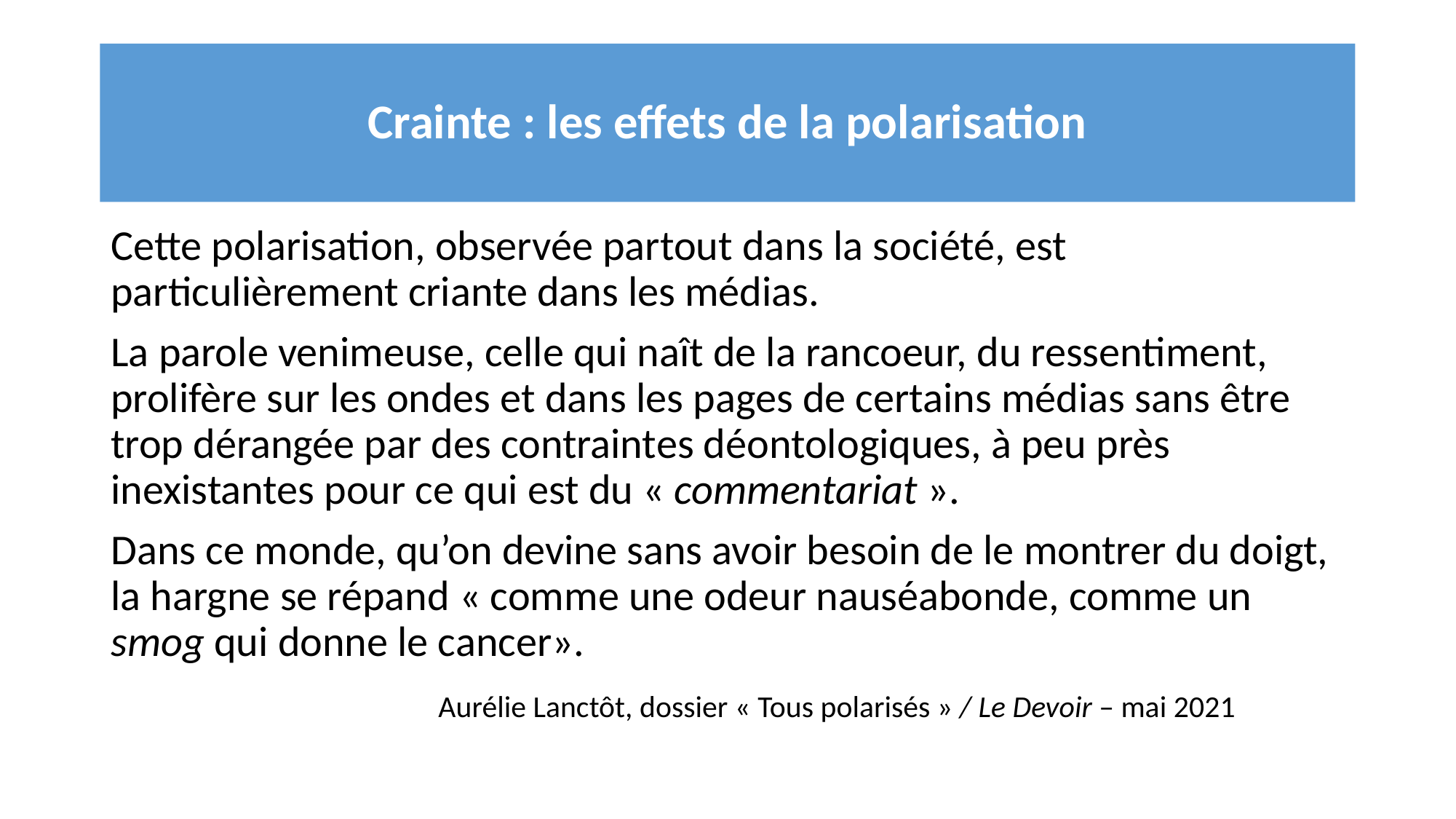

# Crainte : les effets de la polarisation
Cette polarisation, observée partout dans la société, est particulièrement criante dans les médias.
La parole venimeuse, celle qui naît de la rancoeur, du ressentiment, prolifère sur les ondes et dans les pages de certains médias sans être trop dérangée par des contraintes déontologiques, à peu près inexistantes pour ce qui est du « commentariat ».
Dans ce monde, qu’on devine sans avoir besoin de le montrer du doigt, la hargne se répand « comme une odeur nauséabonde, comme un smog qui donne le cancer».
			Aurélie Lanctôt, dossier « Tous polarisés » / Le Devoir – mai 2021